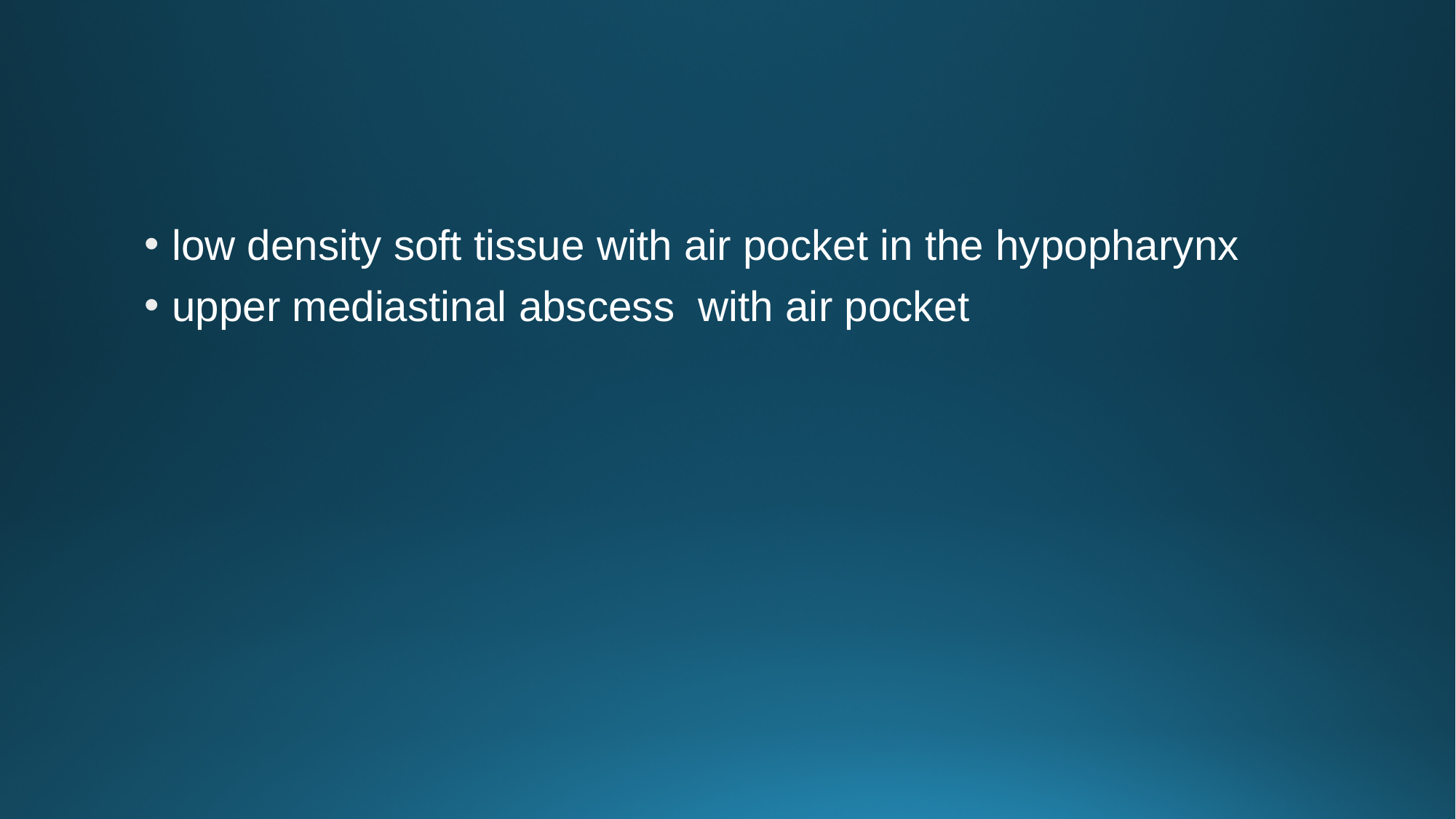

low density soft tissue with air pocket in the hypopharynx
upper mediastinal abscess  with air pocket